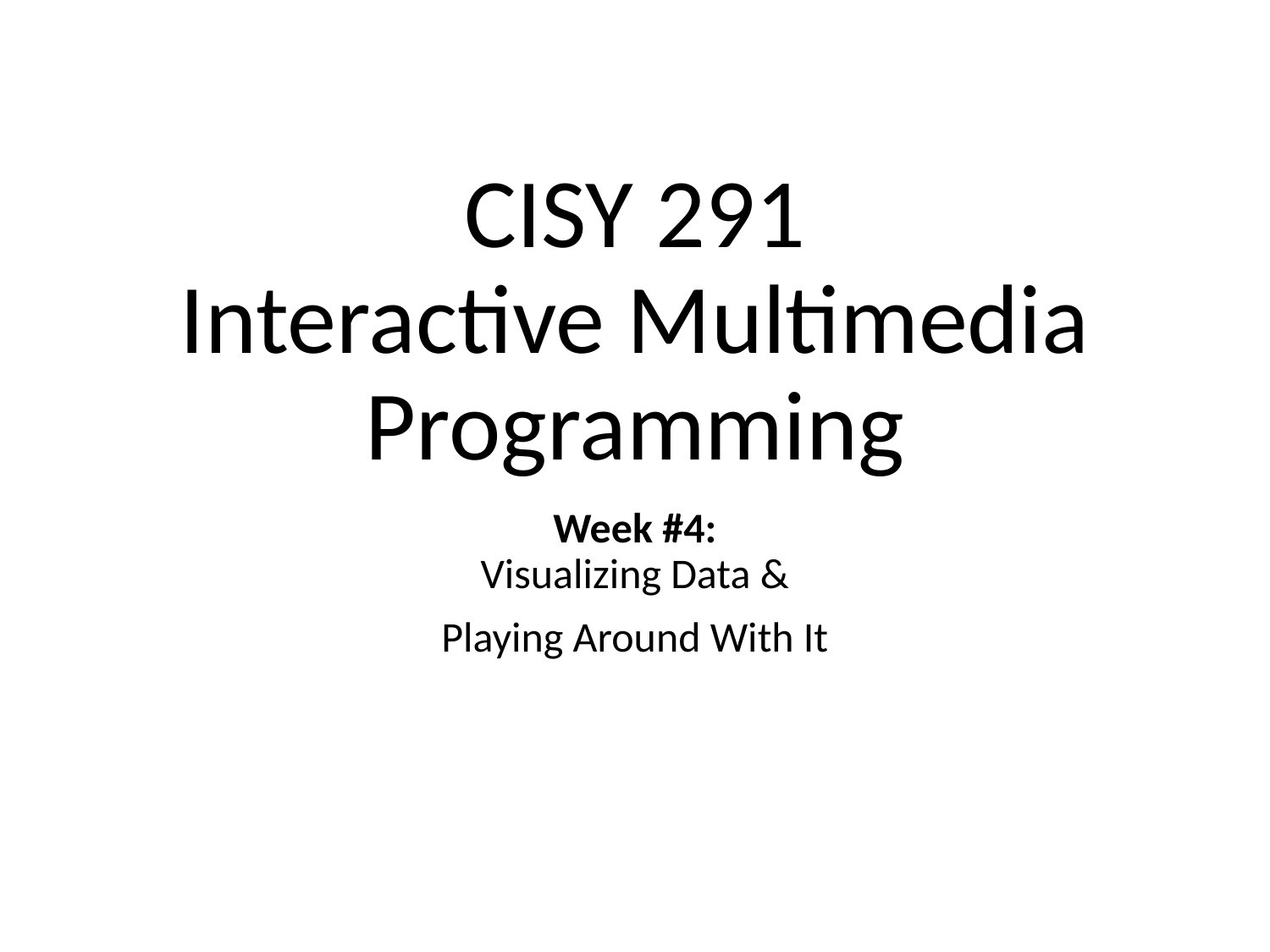

# CISY 291 Interactive Multimedia Programming
Week #4:
Visualizing Data &
Playing Around With It